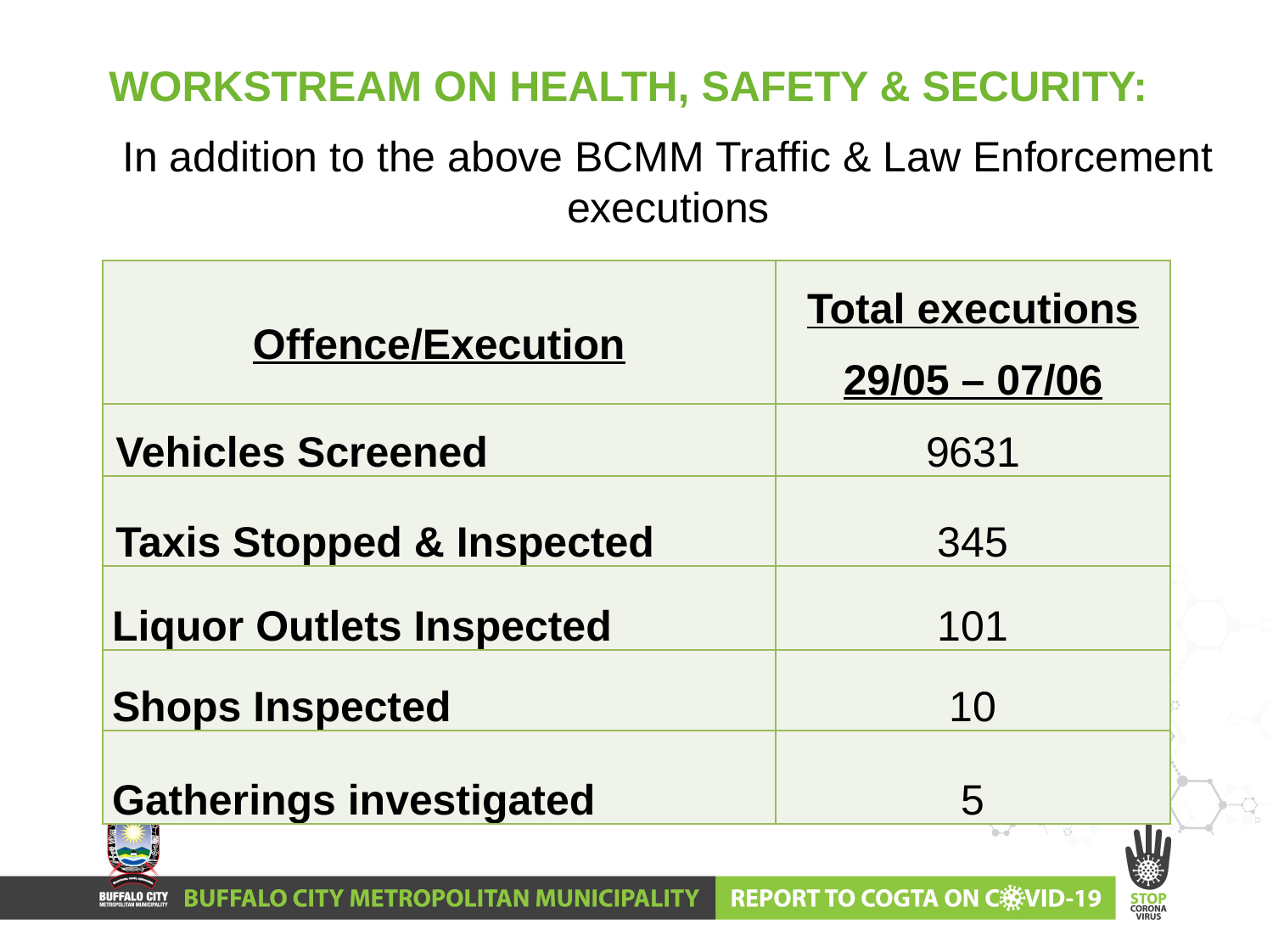

# WORKSTREAM ON HEALTH, SAFETY & SECURITY:
In addition to the above BCMM Traffic & Law Enforcement executions

| Offence/Execution | Total executions 29/05 – 07/06 |
| --- | --- |
| Vehicles Screened | 9631 |
| Taxis Stopped & Inspected | 345 |
| Liquor Outlets Inspected | 101 |
| Shops Inspected | 10 |
| Gatherings investigated | 5 |